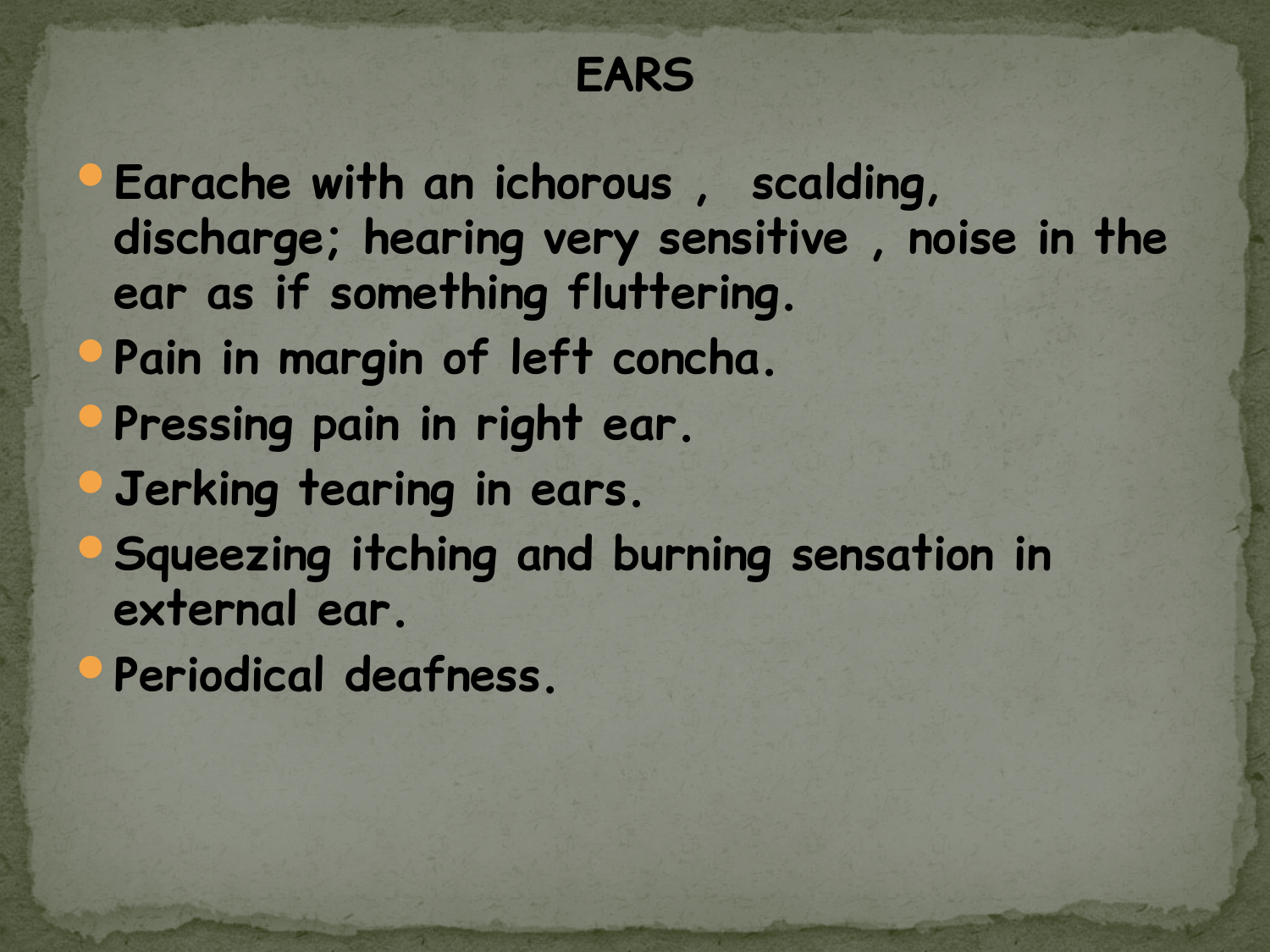

# EARS
Earache with an ichorous ,  scalding, discharge; hearing very sensitive , noise in the ear as if something fluttering.
Pain in margin of left concha.
Pressing pain in right ear.
Jerking tearing in ears.
Squeezing itching and burning sensation in external ear.
Periodical deafness.